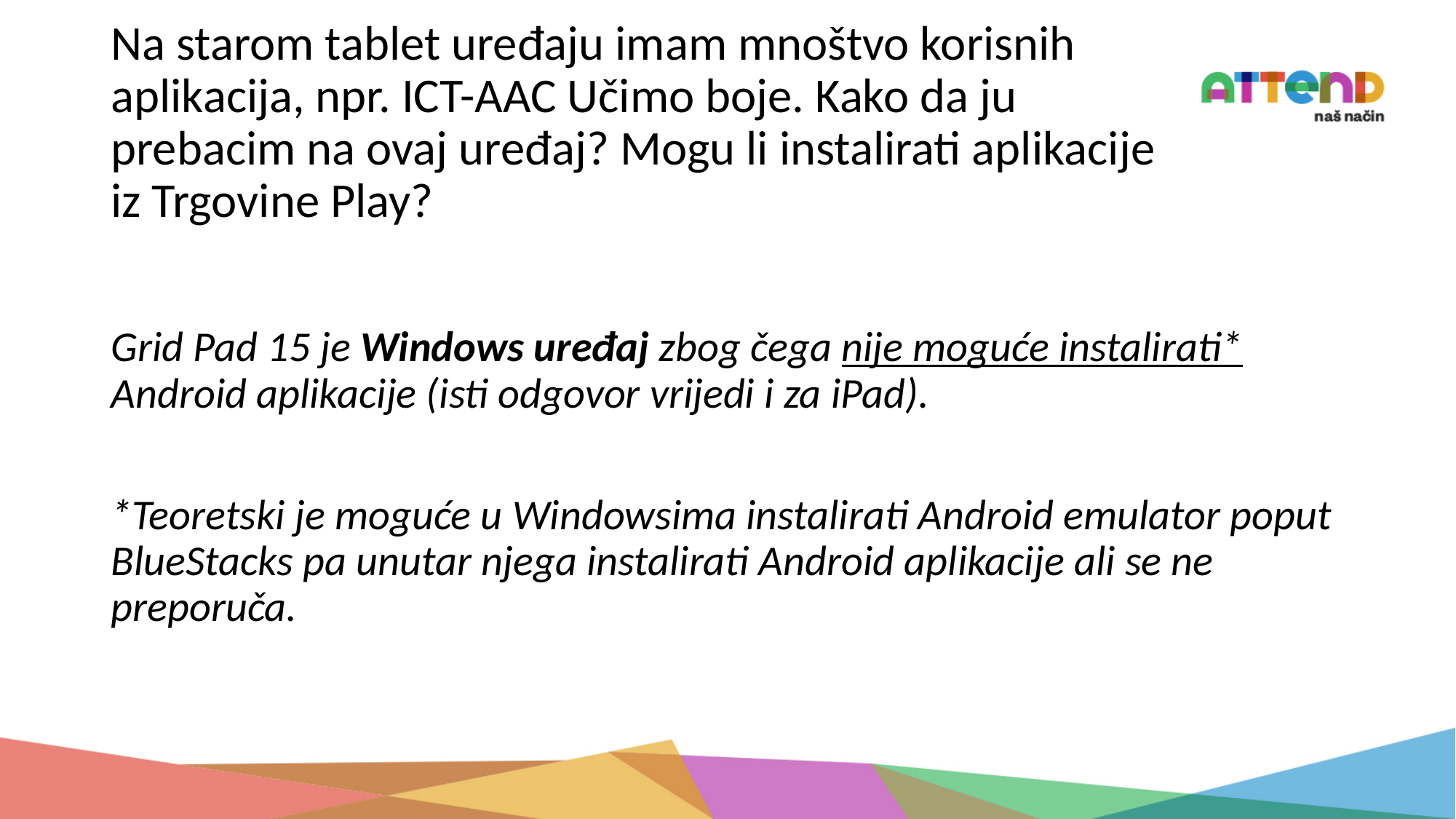

# Na starom tablet uređaju imam mnoštvo korisnih aplikacija, npr. ICT-AAC Učimo boje. Kako da ju prebacim na ovaj uređaj? Mogu li instalirati aplikacije iz Trgovine Play?
Grid Pad 15 je Windows uređaj zbog čega nije moguće instalirati* Android aplikacije (isti odgovor vrijedi i za iPad).

*Teoretski je moguće u Windowsima instalirati Android emulator poput BlueStacks pa unutar njega instalirati Android aplikacije ali se ne preporuča.